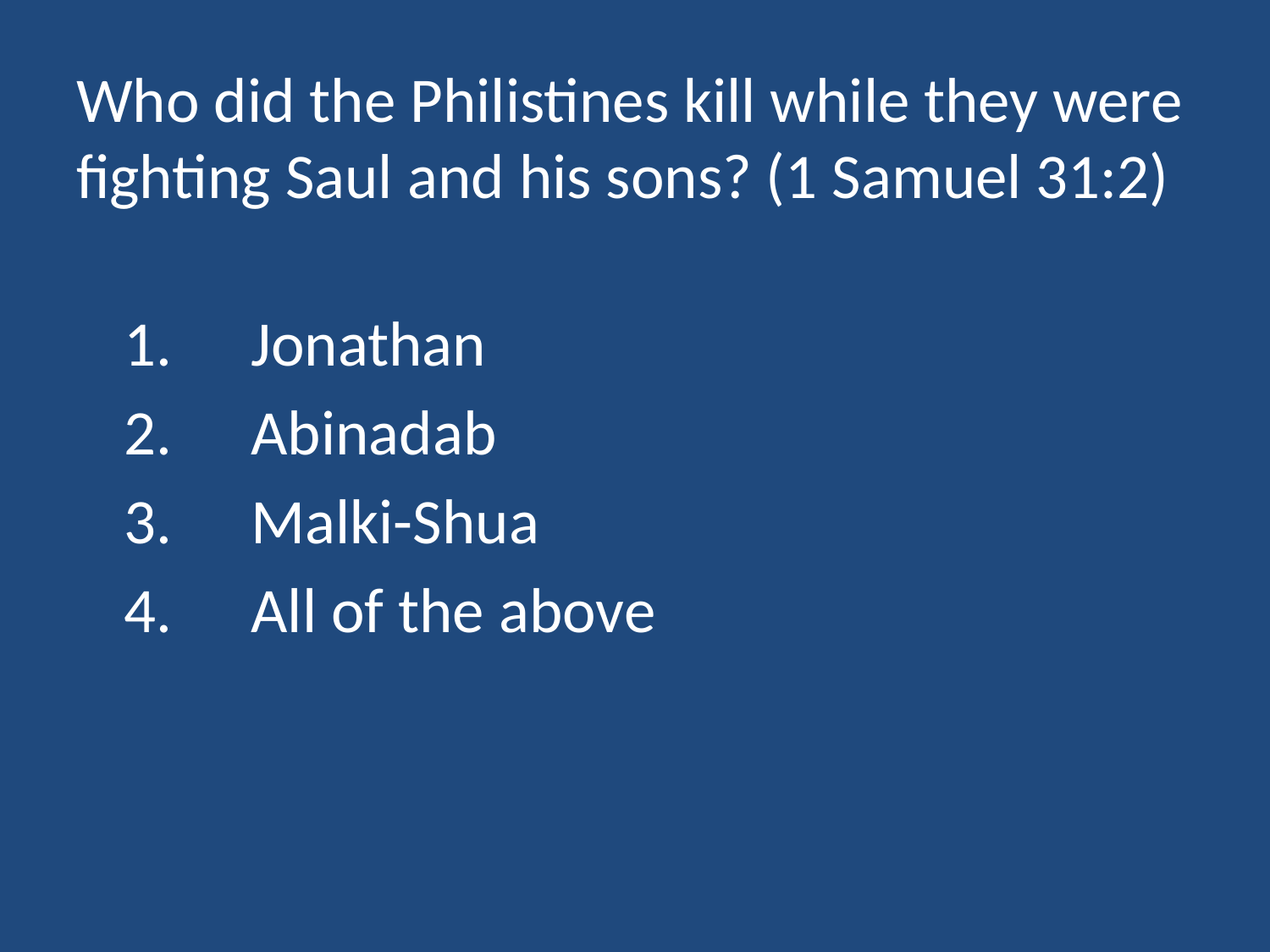

# Who did the Philistines kill while they were fighting Saul and his sons? (1 Samuel 31:2)
	1.	Jonathan
	2.	Abinadab
	3.	Malki-Shua
	4.	All of the above